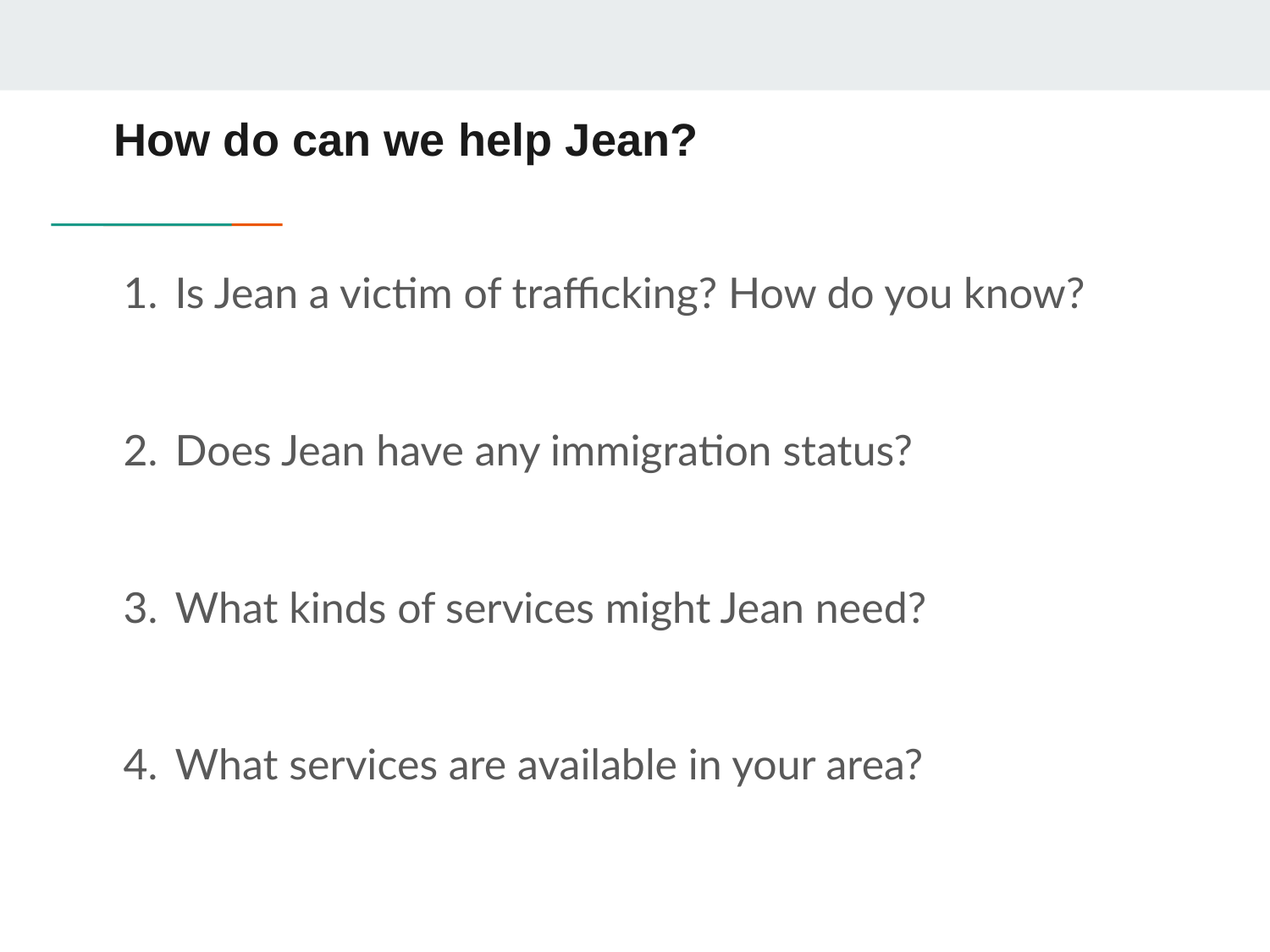

# How do can we help Jean?
Is Jean a victim of trafficking? How do you know?

Does Jean have any immigration status?

What kinds of services might Jean need?

What services are available in your area?